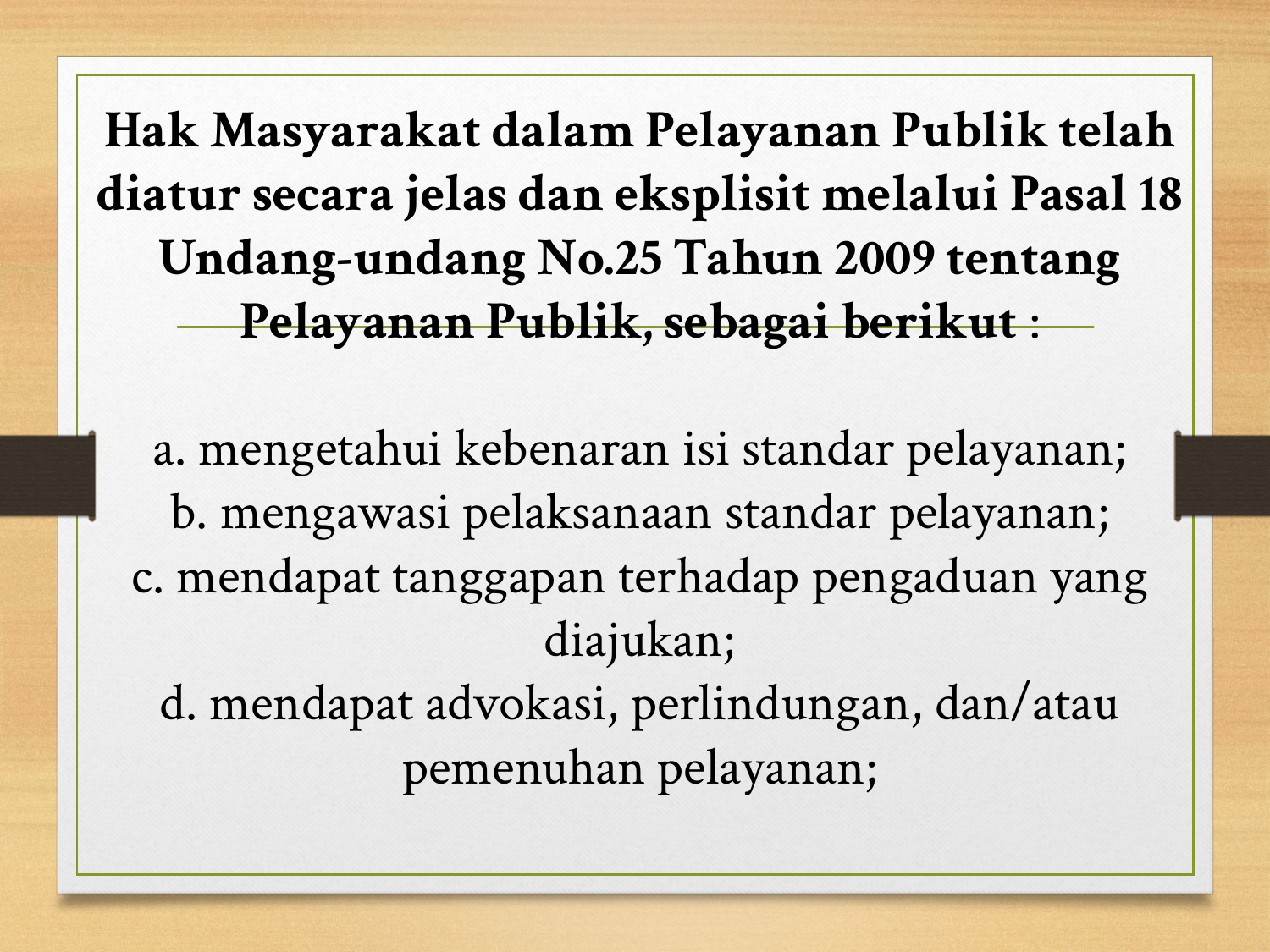

# Hak Masyarakat dalam Pelayanan Publik telah diatur secara jelas dan eksplisit melalui Pasal 18 Undang-undang No.25 Tahun 2009 tentang Pelayanan Publik, sebagai berikut : a. mengetahui kebenaran isi standar pelayanan; b. mengawasi pelaksanaan standar pelayanan; c. mendapat tanggapan terhadap pengaduan yang diajukan; d. mendapat advokasi, perlindungan, dan/atau pemenuhan pelayanan;